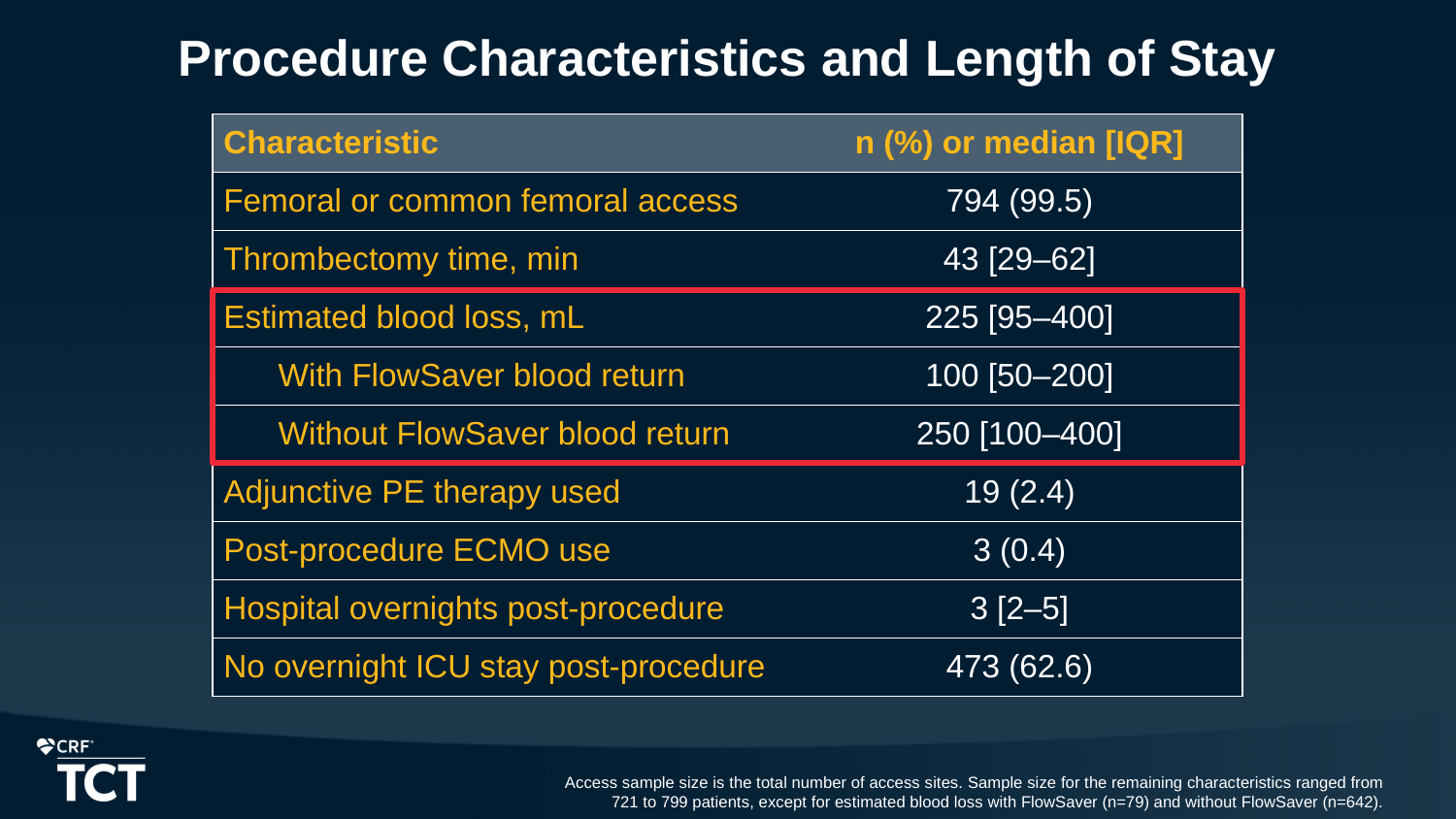

# Procedure Characteristics and Length of Stay
| Characteristic | n (%) or median [IQR] |
| --- | --- |
| Femoral or common femoral access | 794 (99.5) |
| Thrombectomy time, min | 43 [29–62] |
| Estimated blood loss, mL | 225 [95–400] |
| With FlowSaver blood return | 100 [50–200] |
| Without FlowSaver blood return | 250 [100–400] |
| Adjunctive PE therapy used | 19 (2.4) |
| Post-procedure ECMO use | 3 (0.4) |
| Hospital overnights post-procedure | 3 [2–5] |
| No overnight ICU stay post-procedure | 473 (62.6) |

Access sample size is the total number of access sites. Sample size for the remaining characteristics ranged from 721 to 799 patients, except for estimated blood loss with FlowSaver (n=79) and without FlowSaver (n=642).